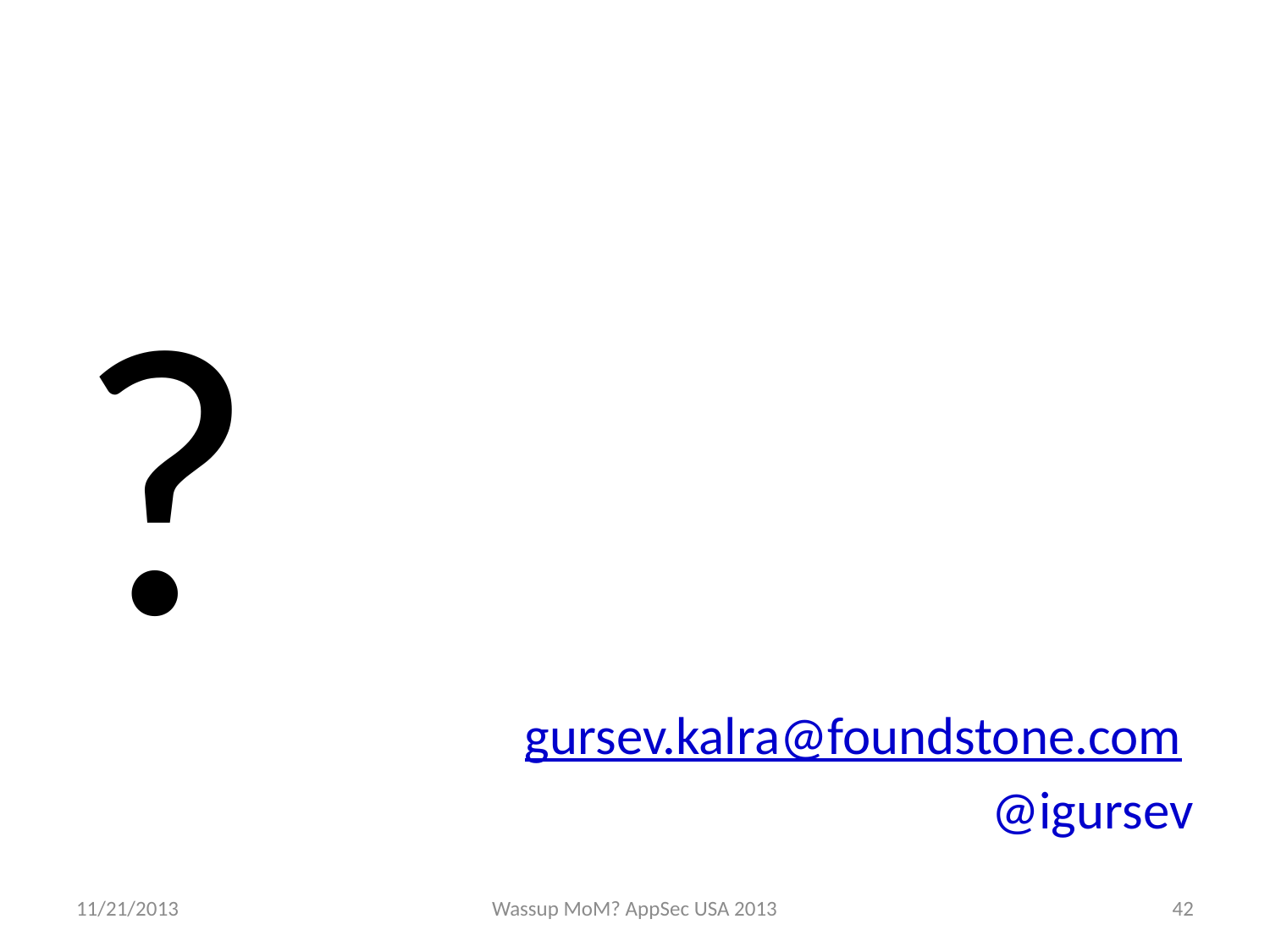

#
?
gursev.kalra@foundstone.com
@igursev
11/21/2013
Wassup MoM? AppSec USA 2013
42